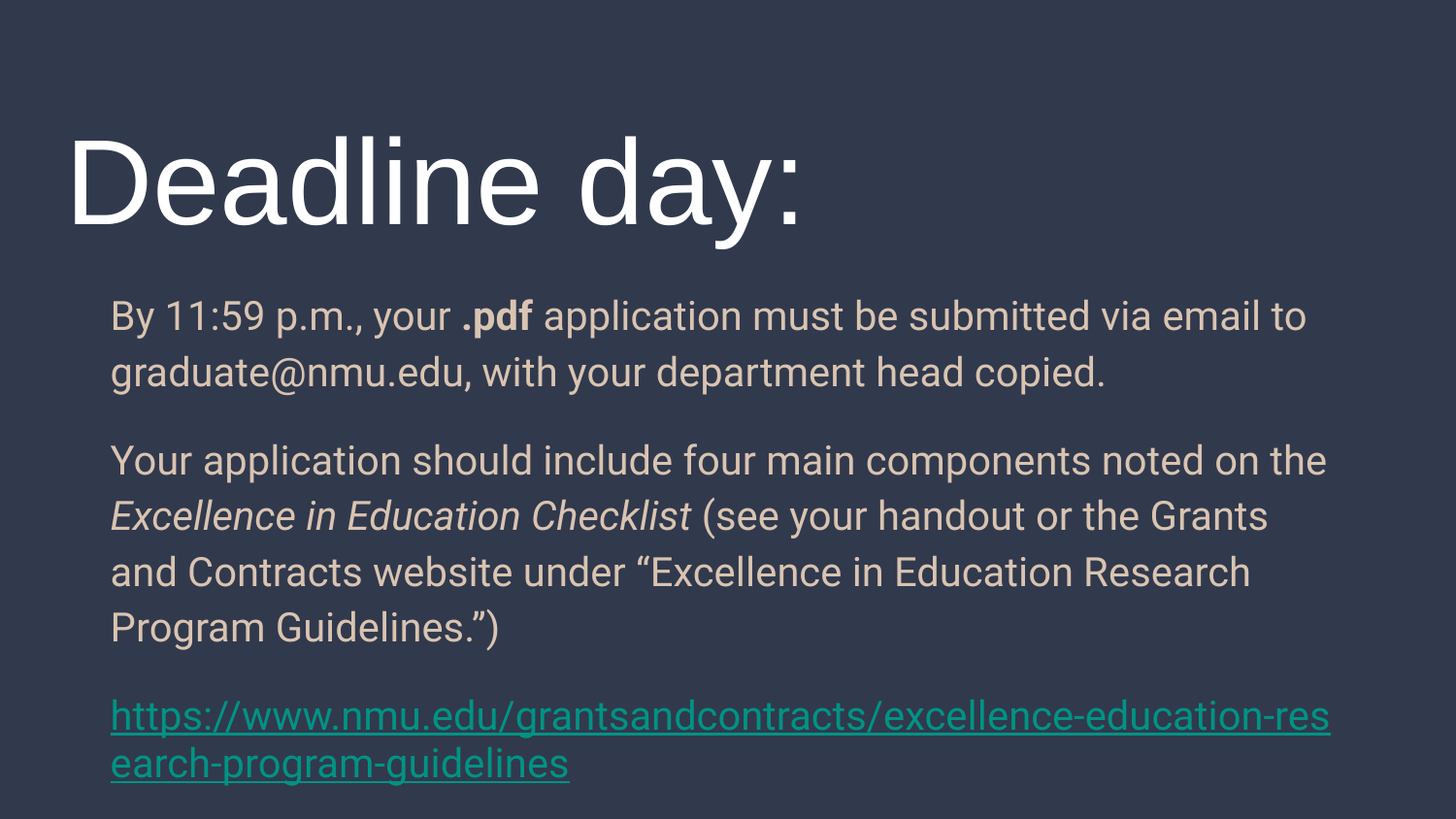

# Deadline day:
By 11:59 p.m., your .pdf application must be submitted via email to graduate@nmu.edu, with your department head copied.
Your application should include four main components noted on the Excellence in Education Checklist (see your handout or the Grants and Contracts website under “Excellence in Education Research Program Guidelines.”)
https://www.nmu.edu/grantsandcontracts/excellence-education-research-program-guidelines